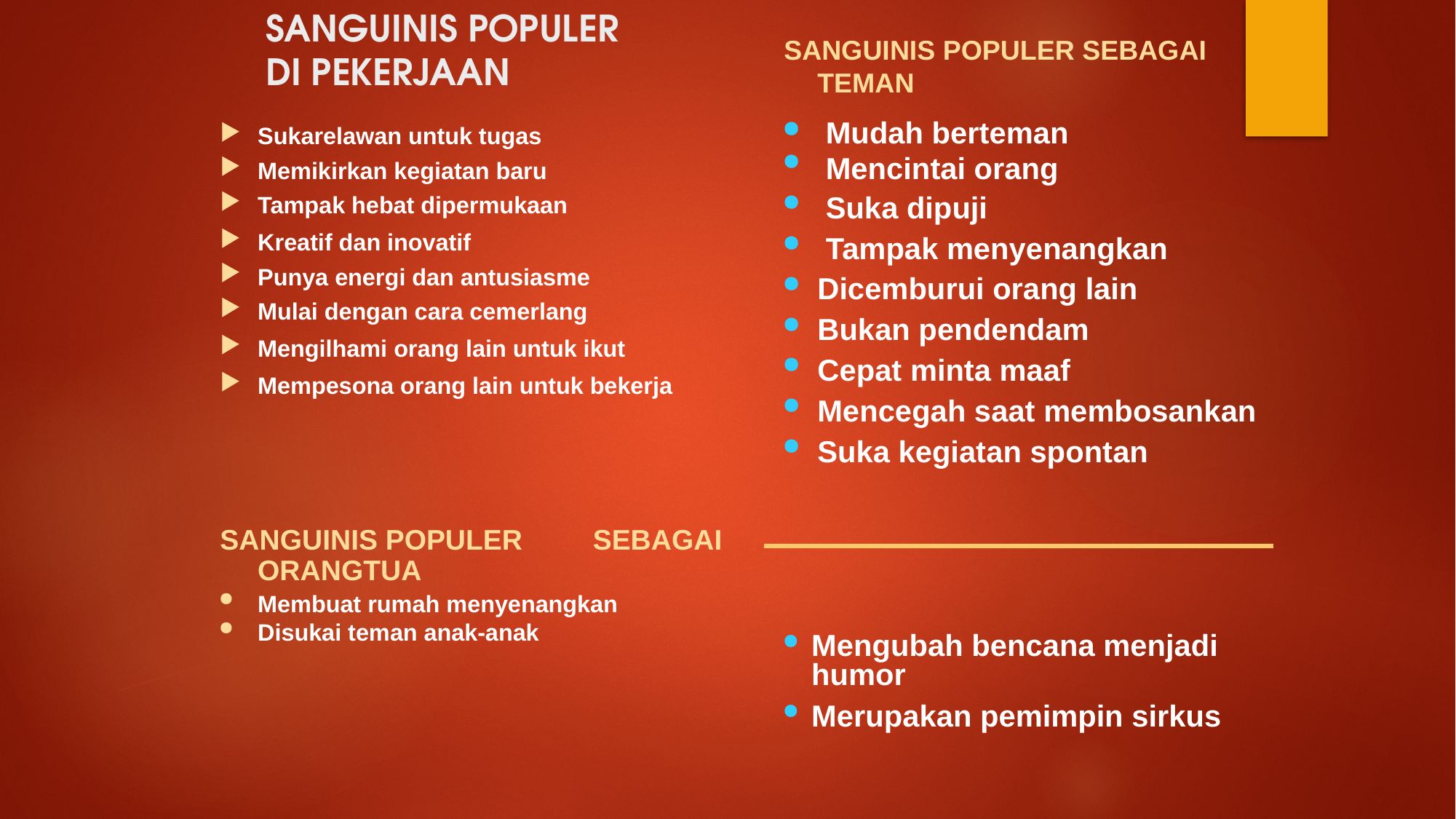

# SANGUINIS POPULER DI PEKERJAAN
SANGUINIS POPULER SEBAGAI TEMAN
 Mudah berteman
 Mencintai orang
 Suka dipuji
 Tampak menyenangkan
Dicemburui orang lain
Bukan pendendam
Cepat minta maaf
Mencegah saat membosankan
Suka kegiatan spontan
Sukarelawan untuk tugas
Memikirkan kegiatan baru
Tampak hebat dipermukaan
Kreatif dan inovatif
Punya energi dan antusiasme
Mulai dengan cara cemerlang
Mengilhami orang lain untuk ikut
Mempesona orang lain untuk bekerja

SANGUINIS POPULER         SEBAGAI ORANGTUA
Membuat rumah menyenangkan
Disukai teman anak-anak

Mengubah bencana menjadi humor
Merupakan pemimpin sirkus